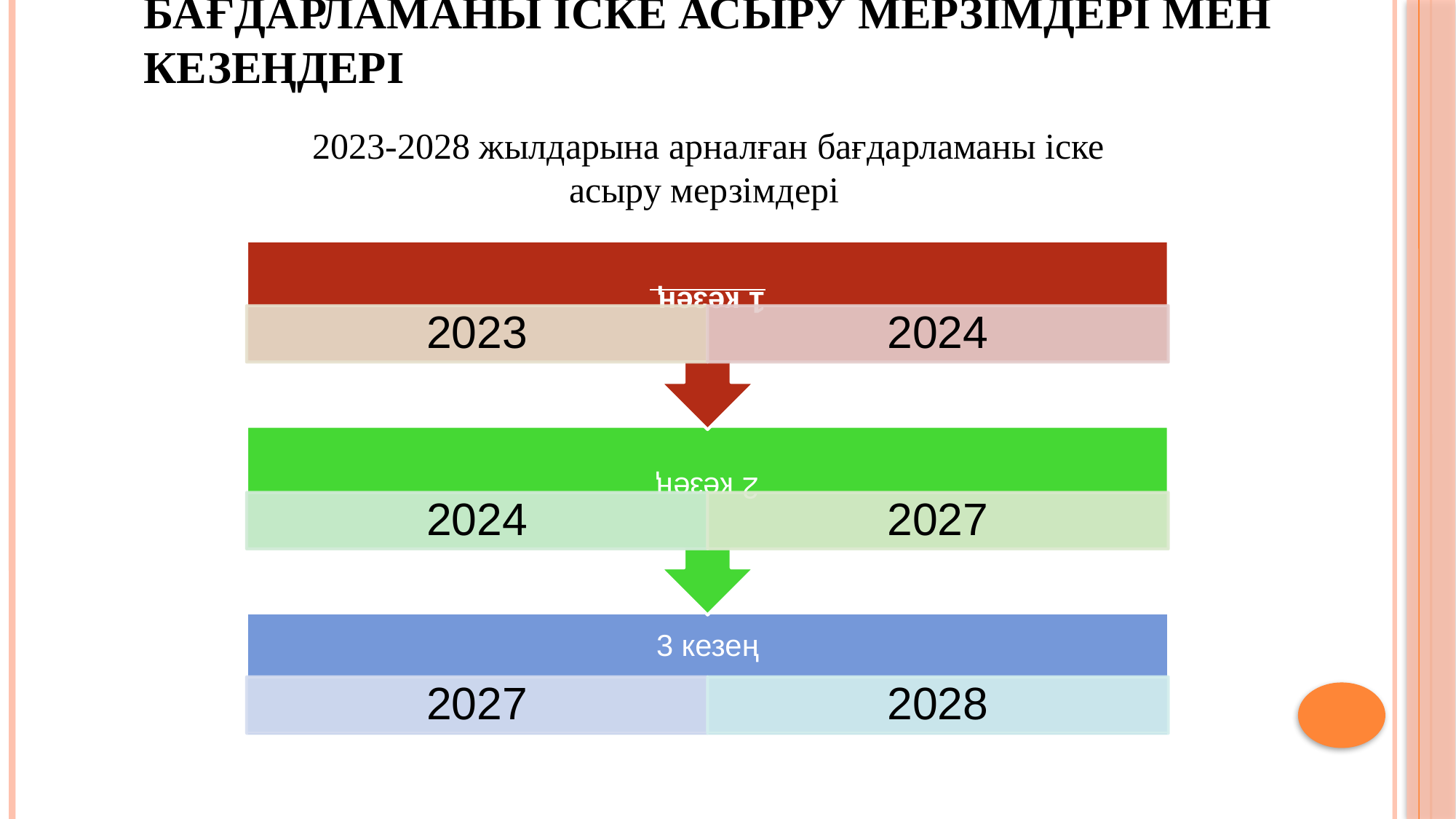

# Бағдарламаны іске асыру мерзімдері мен кезеңдері
2023-2028 жылдарына арналған бағдарламаны іске асыру мерзімдері
3 кезең
2027
2028
2 кезең
2024
2027
1 кезең
2023
2024